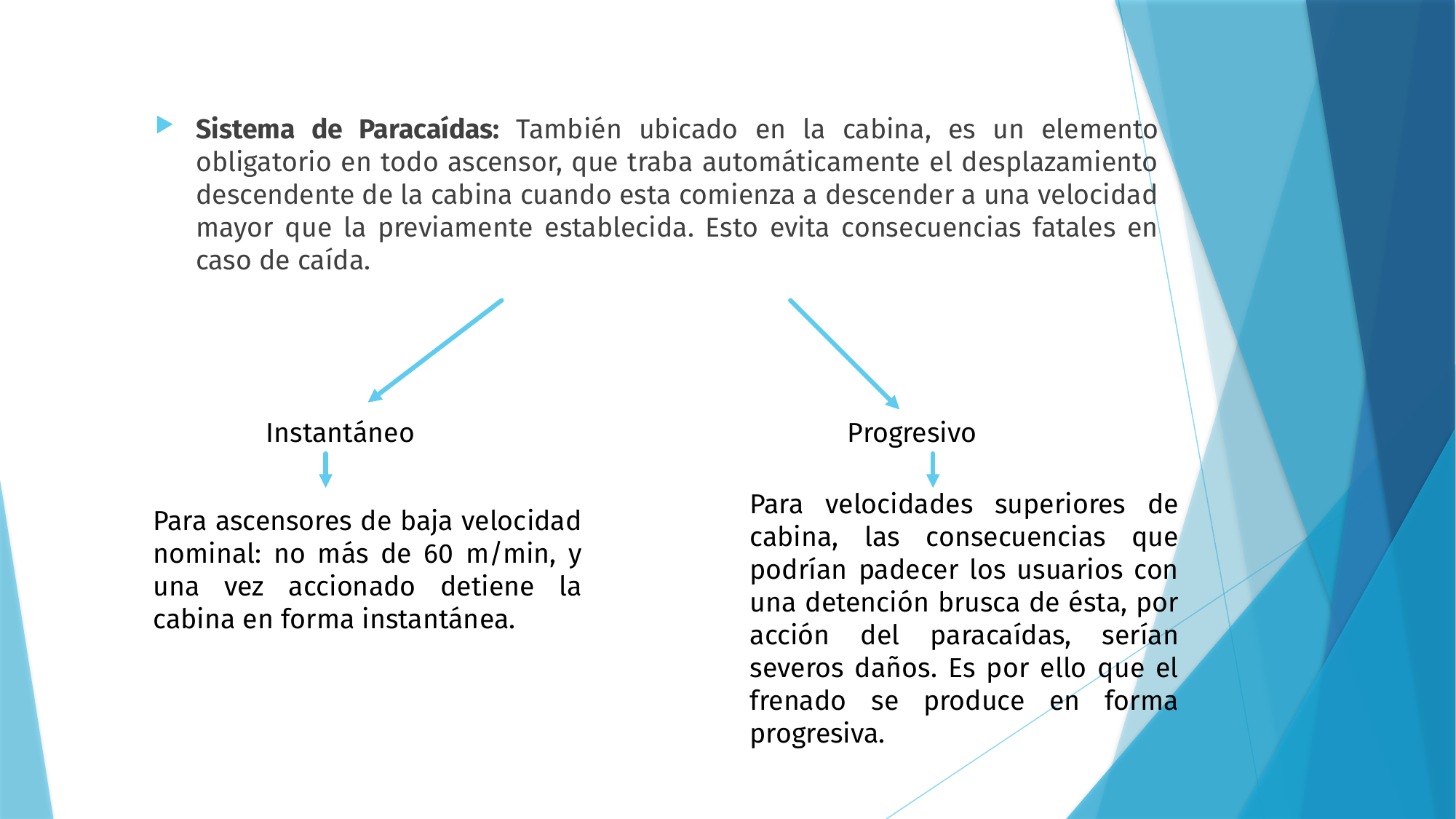

Sistema de Paracaídas: También ubicado en la cabina, es un elemento obligatorio en todo ascensor, que traba automáticamente el desplazamiento descendente de la cabina cuando esta comienza a descender a una velocidad mayor que la previamente establecida. Esto evita consecuencias fatales en caso de caída.

Instantáneo
Progresivo
Para velocidades superiores de cabina, las consecuencias que podrían padecer los usuarios con una detención brusca de ésta, por acción del paracaídas, serían severos daños. Es por ello que el frenado se produce en forma progresiva.
Para ascensores de baja velocidad nominal: no más de 60 m/min, y una vez accionado detiene la cabina en forma instantánea.